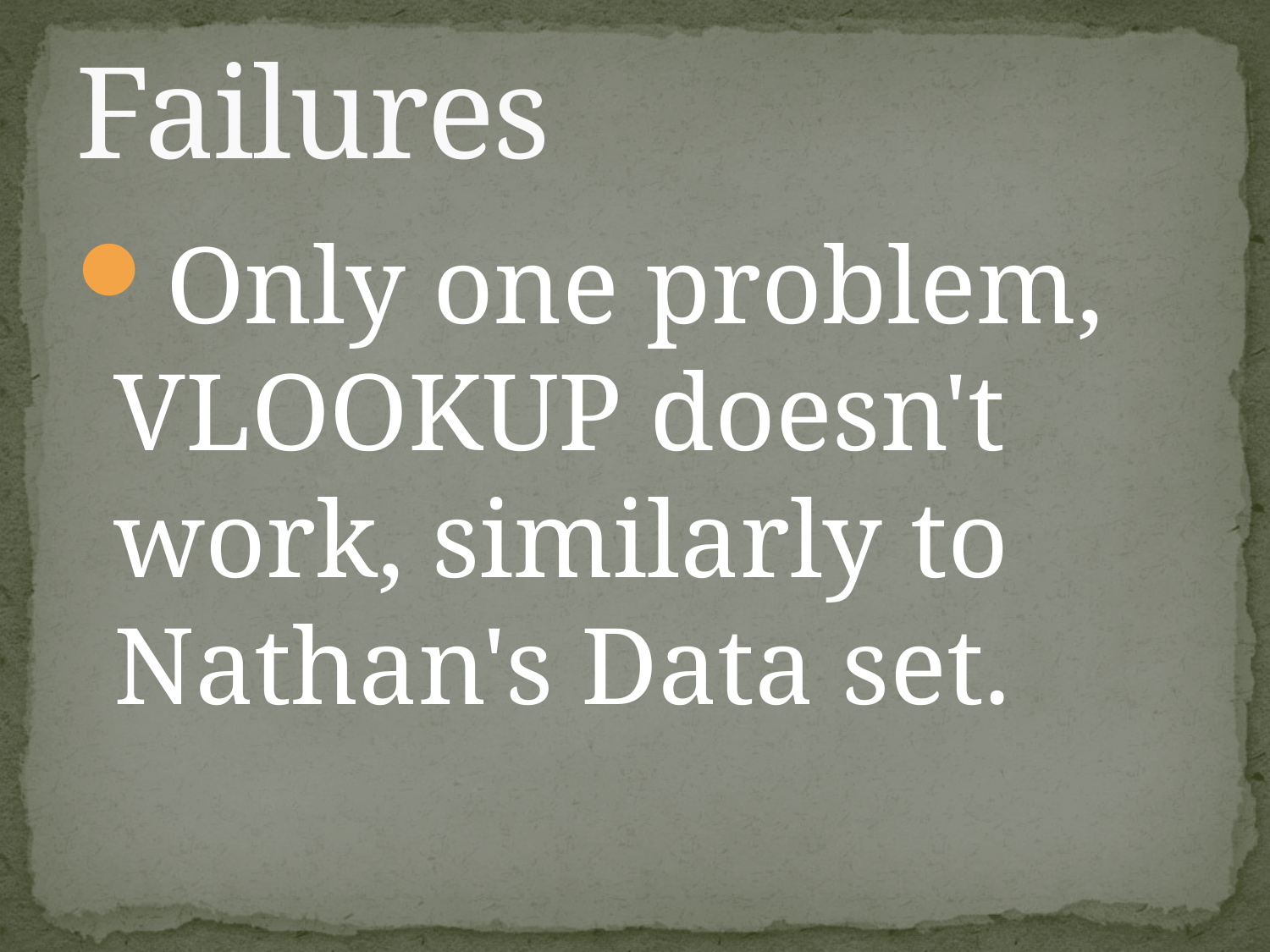

# Failures
Only one problem, VLOOKUP doesn't work, similarly to Nathan's Data set.